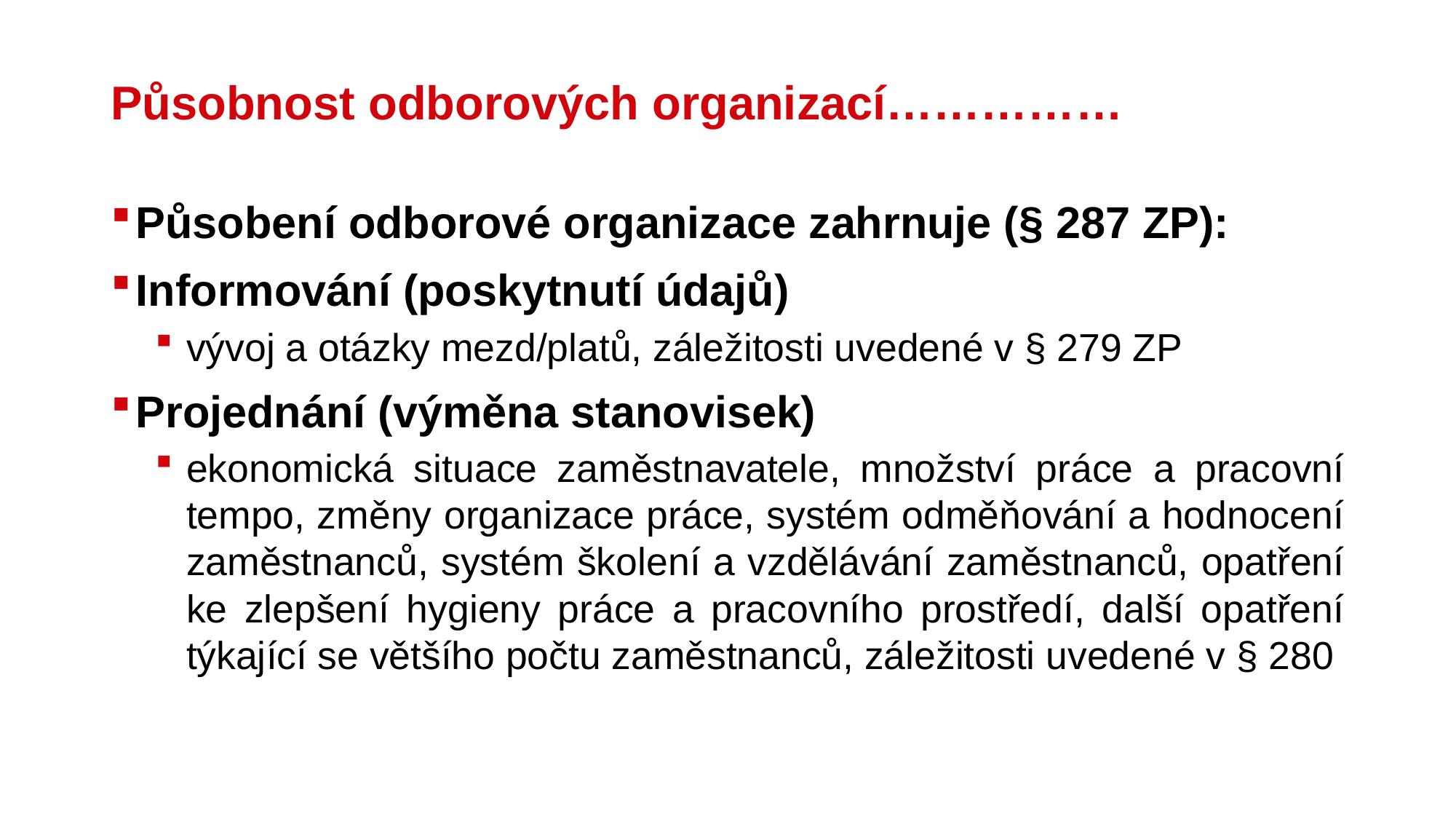

# Působnost odborových organizací……………
Působení odborové organizace zahrnuje (§ 287 ZP):
Informování (poskytnutí údajů)
vývoj a otázky mezd/platů, záležitosti uvedené v § 279 ZP
Projednání (výměna stanovisek)
ekonomická situace zaměstnavatele, množství práce a pracovní tempo, změny organizace práce, systém odměňování a hodnocení zaměstnanců, systém školení a vzdělávání zaměstnanců, opatření ke zlepšení hygieny práce a pracovního prostředí, další opatření týkající se většího počtu zaměstnanců, záležitosti uvedené v § 280